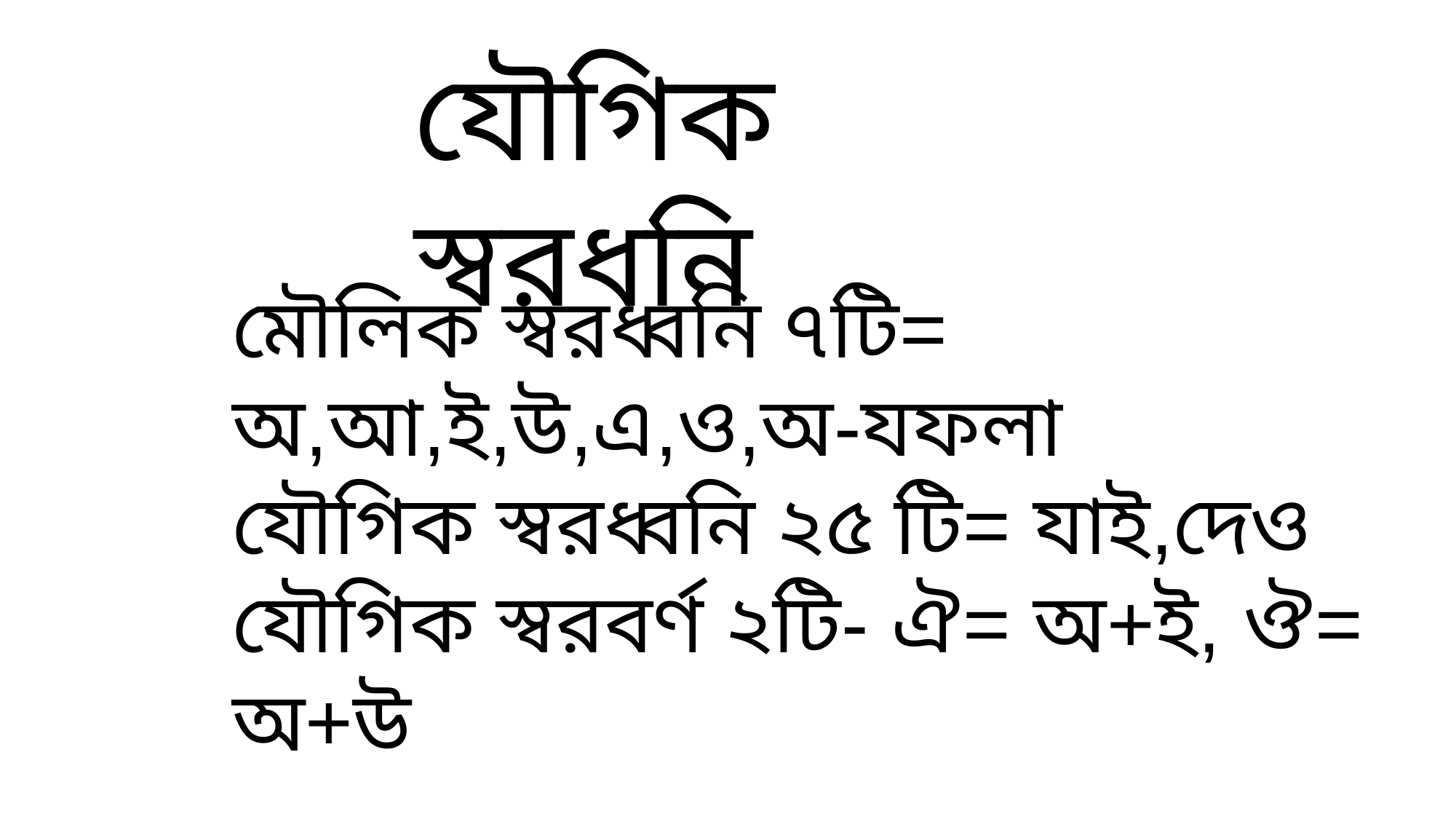

যৌগিক স্বরধনি
মৌলিক স্বরধ্বনি ৭টি= অ,আ,ই,উ,এ,ও,অ-যফলা
যৌগিক স্বরধ্বনি ২৫ টি= যাই,দেও
যৌগিক স্বরবর্ণ ২টি- ঐ= অ+ই, ঔ= অ+উ